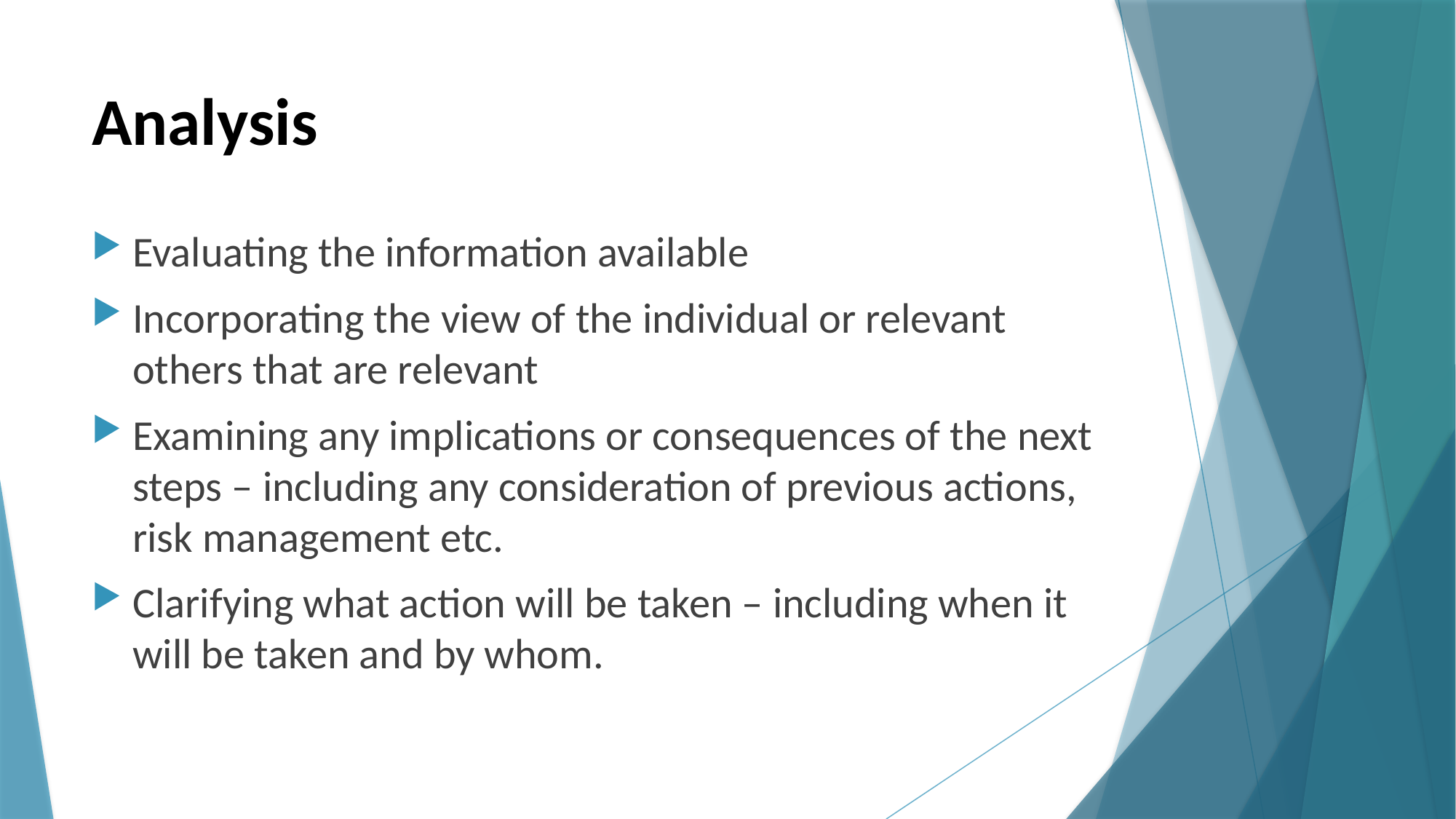

# Analysis
Evaluating the information available
Incorporating the view of the individual or relevant others that are relevant
Examining any implications or consequences of the next steps – including any consideration of previous actions, risk management etc.
Clarifying what action will be taken – including when it will be taken and by whom.